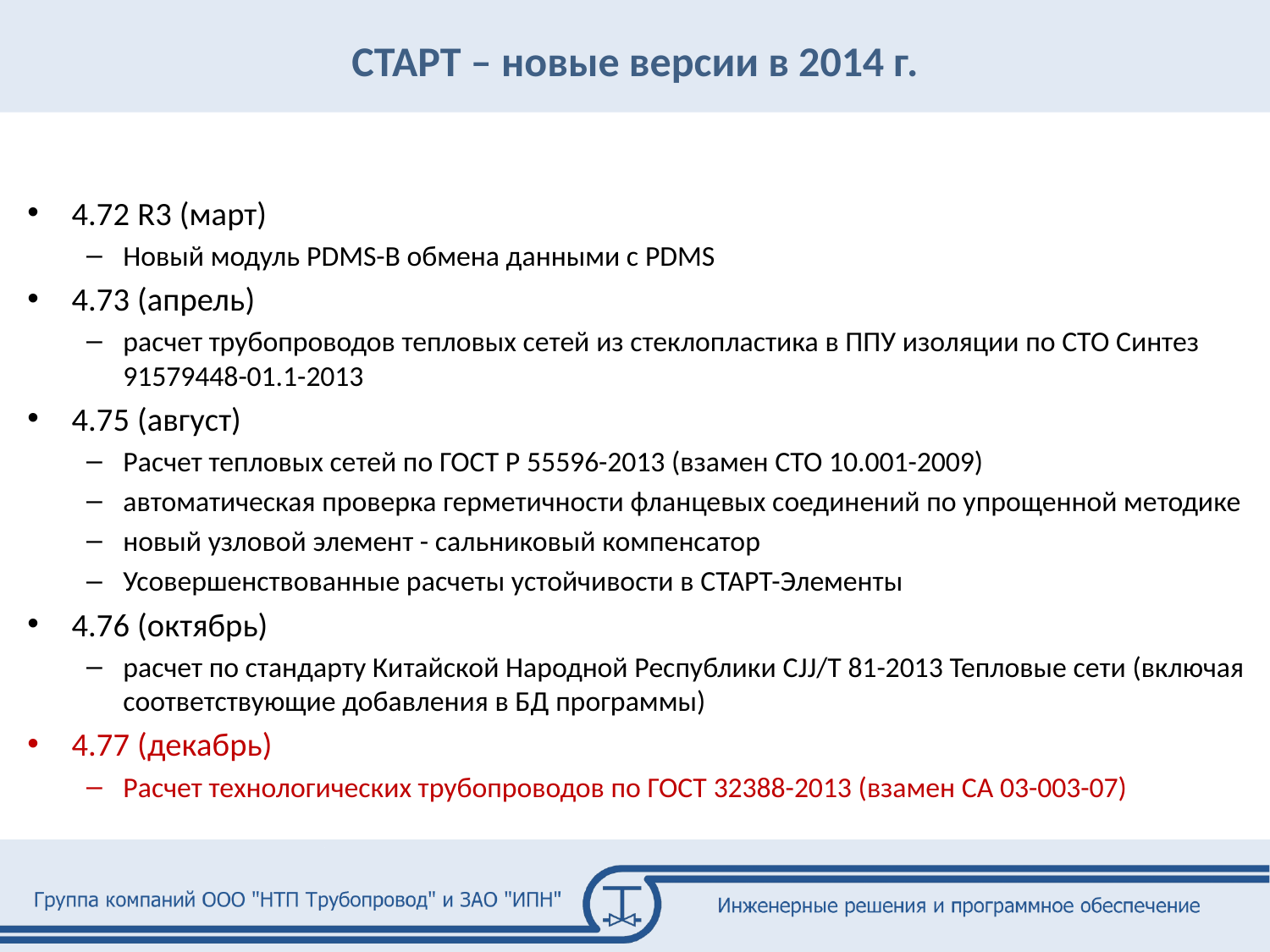

СТАРТ – новые версии в 2014 г.
4.72 R3 (март)
Новый модуль PDMS-B обмена данными с PDMS
4.73 (апрель)
расчет трубопроводов тепловых сетей из стеклопластика в ППУ изоляции по СТО Синтез 91579448-01.1-2013
4.75 (август)
Расчет тепловых сетей по ГОСТ Р 55596-2013 (взамен СТО 10.001-2009)
автоматическая проверка герметичности фланцевых соединений по упрощенной методике
новый узловой элемент - сальниковый компенсатор
Усовершенствованные расчеты устойчивости в СТАРТ-Элементы
4.76 (октябрь)
расчет по стандарту Китайской Народной Республики CJJ/T 81-2013 Тепловые сети (включая соответствующие добавления в БД программы)
4.77 (декабрь)
Расчет технологических трубопроводов по ГОСТ 32388-2013 (взамен СА 03-003-07)